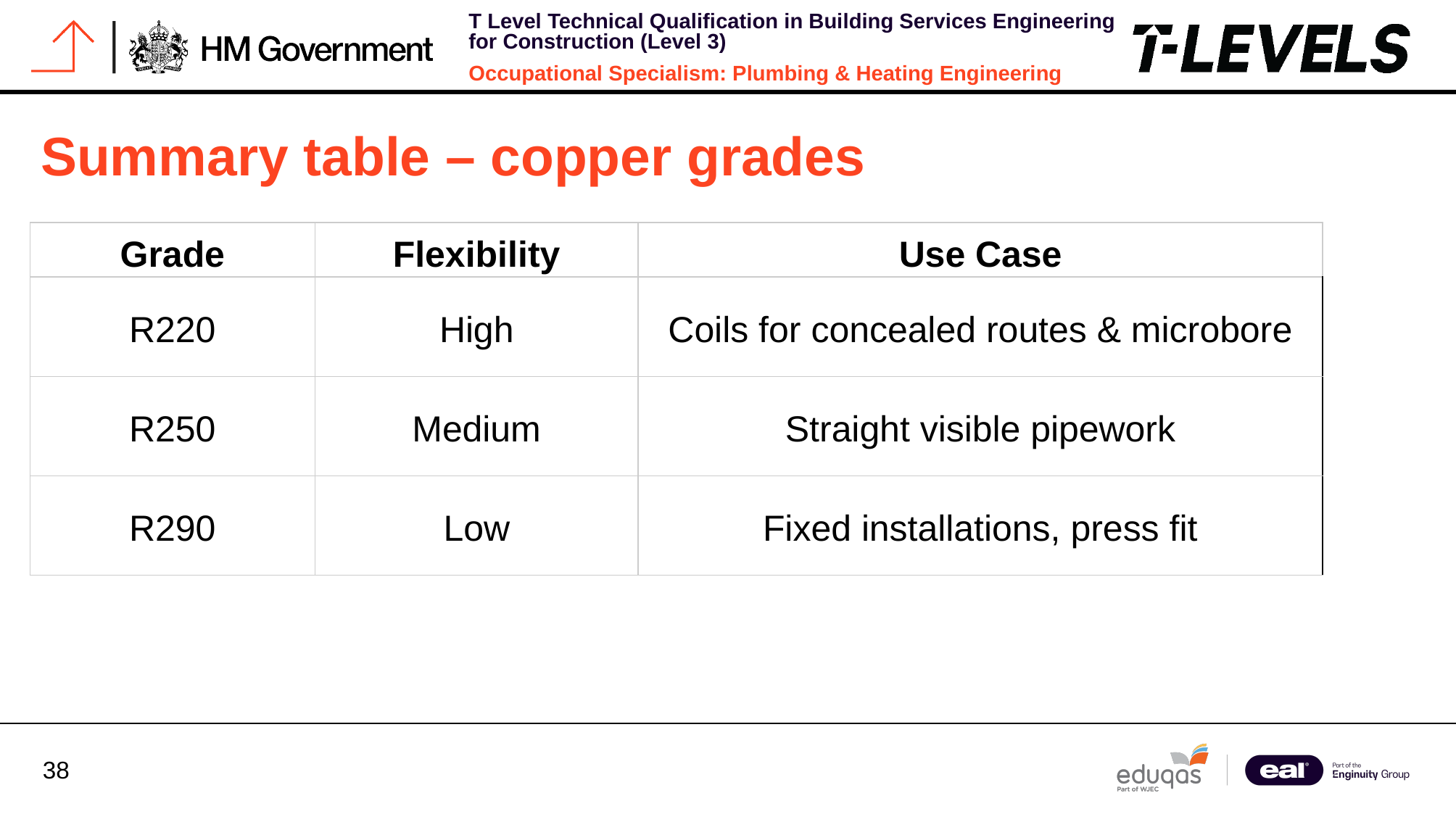

# Summary table – copper grades
| Grade | Flexibility | Use Case |
| --- | --- | --- |
| R220 | High | Coils for concealed routes & microbore |
| R250 | Medium | Straight visible pipework |
| R290 | Low | Fixed installations, press fit |